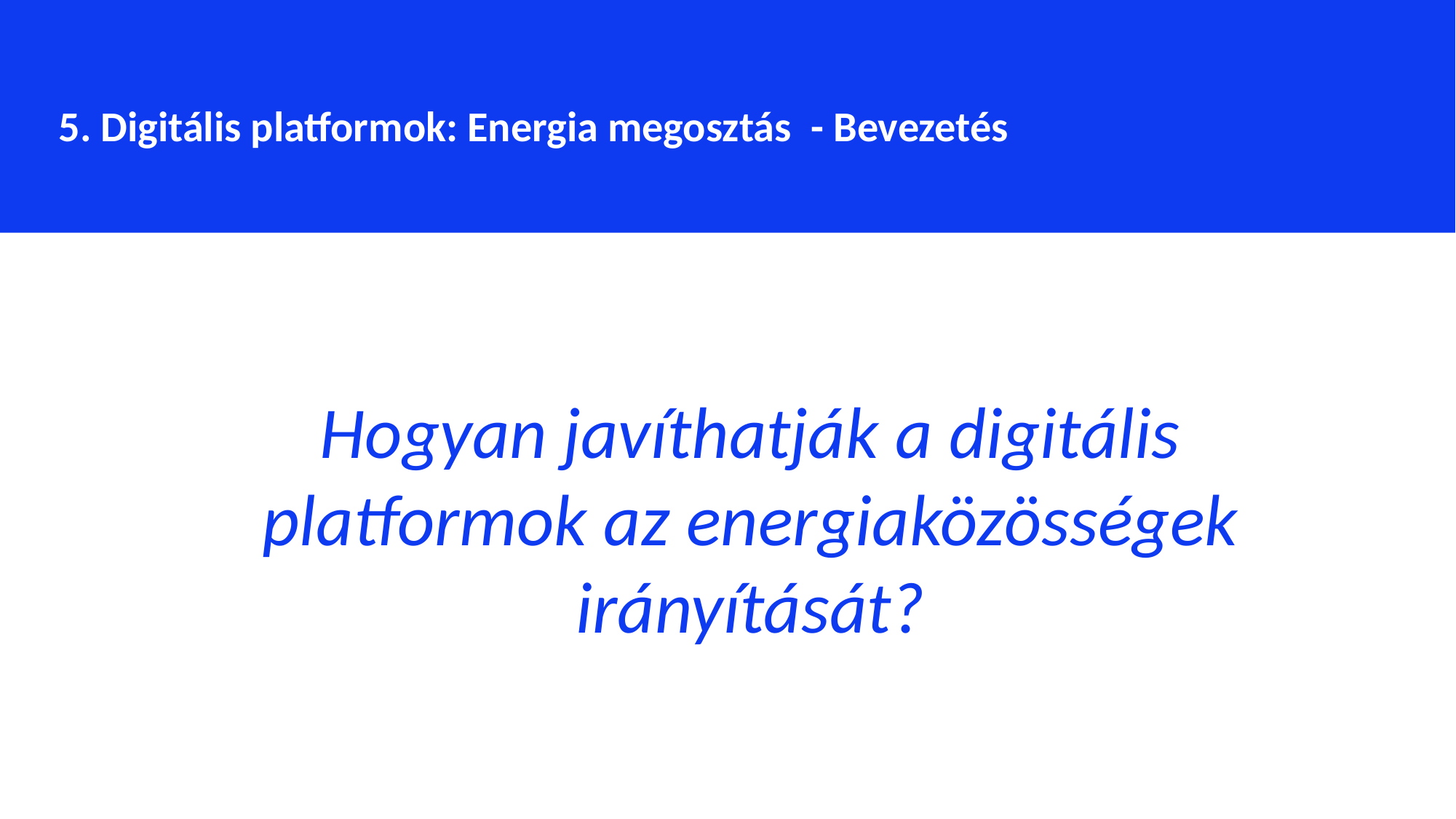

5. Digitális platformok: Energia megosztás  - Bevezetés

Hogyan javíthatják a digitális platformok az energiaközösségek irányítását?